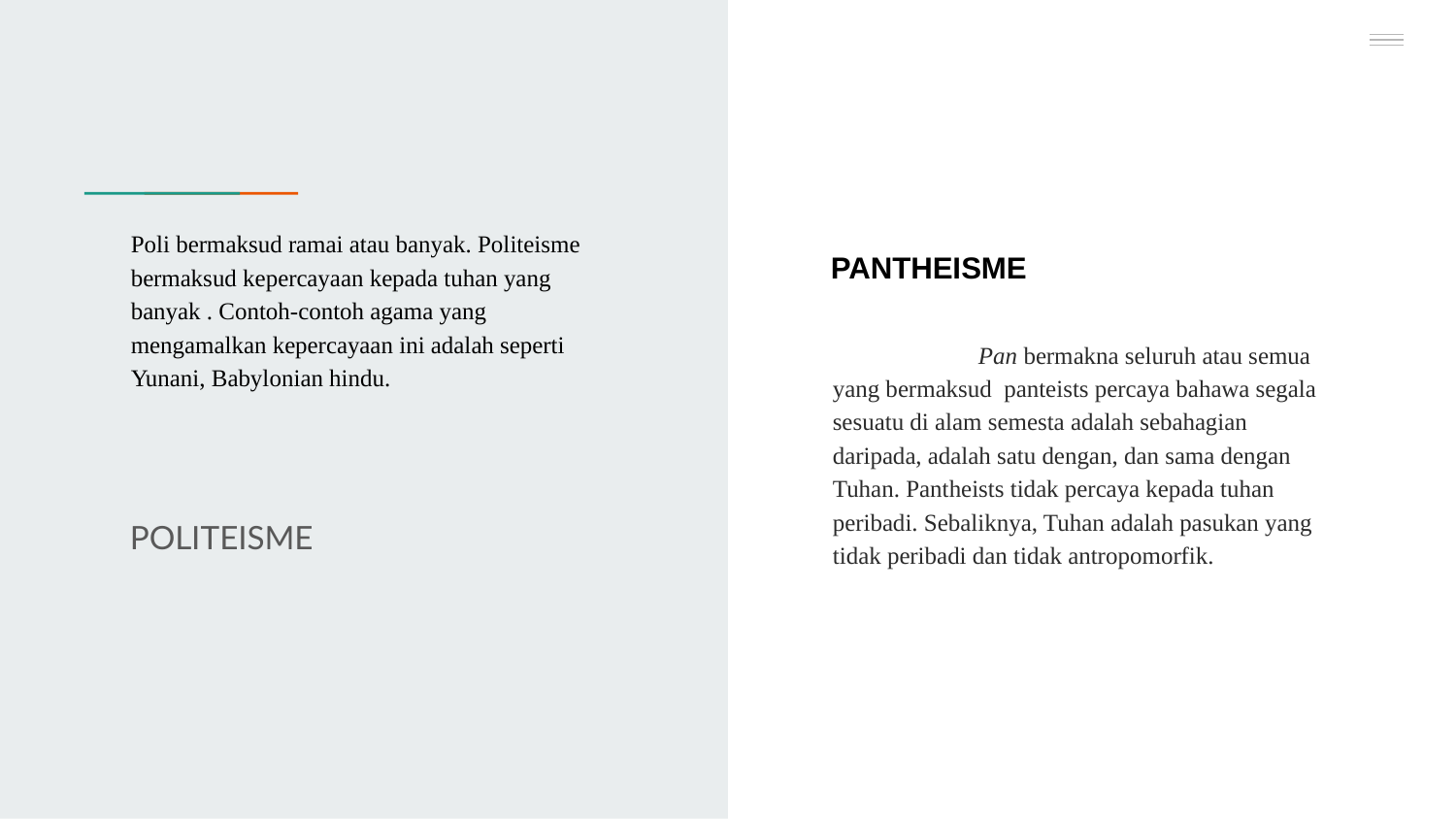

# Poli bermaksud ramai atau banyak. Politeisme bermaksud kepercayaan kepada tuhan yang banyak . Contoh-contoh agama yang mengamalkan kepercayaan ini adalah seperti Yunani, Babylonian hindu.

PANTHEISME
	Pan bermakna seluruh atau semua yang bermaksud  panteists percaya bahawa segala sesuatu di alam semesta adalah sebahagian daripada, adalah satu dengan, dan sama dengan Tuhan. Pantheists tidak percaya kepada tuhan peribadi. Sebaliknya, Tuhan adalah pasukan yang tidak peribadi dan tidak antropomorfik.
POLITEISME